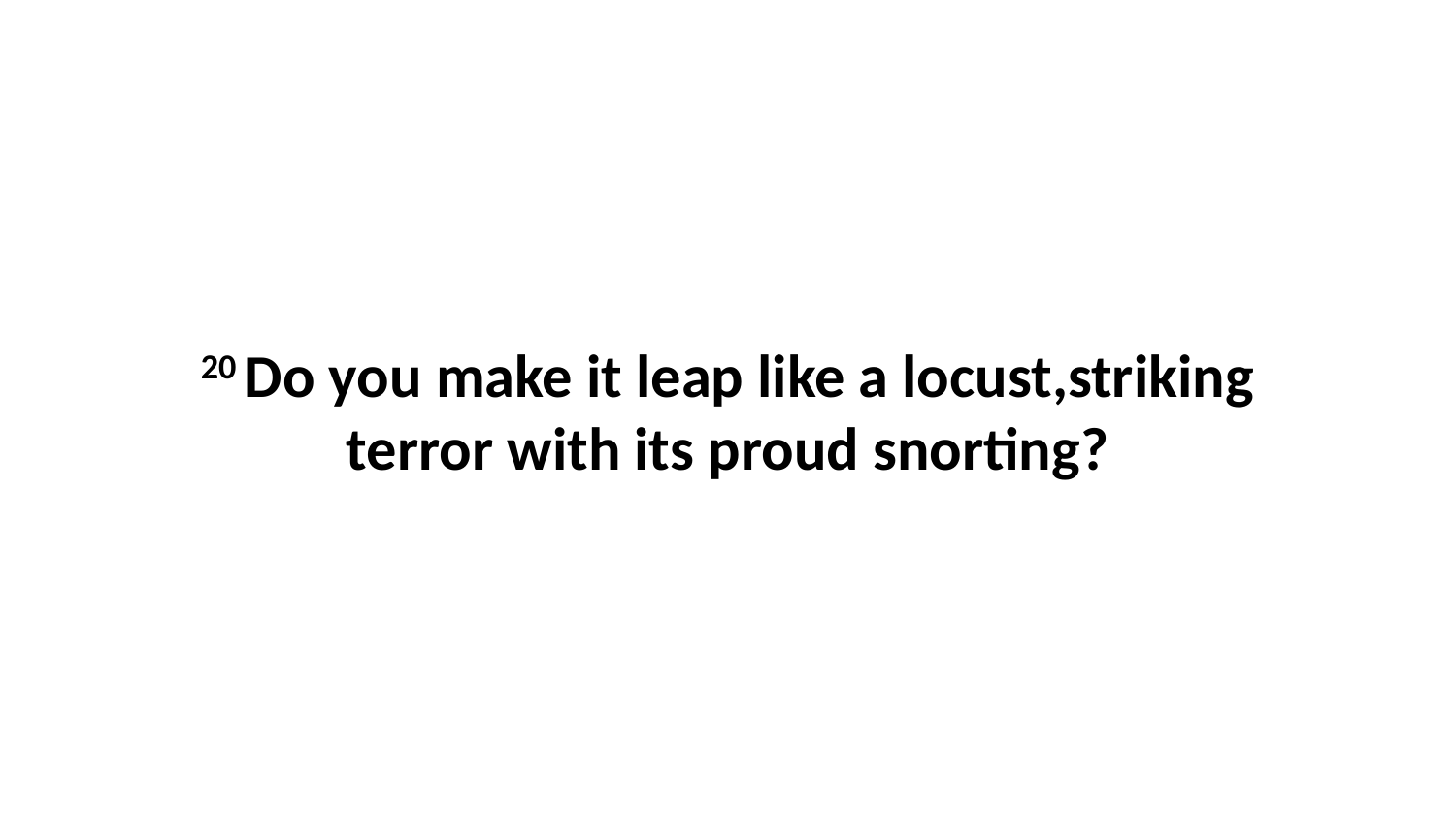

20 Do you make it leap like a locust,striking terror with its proud snorting?